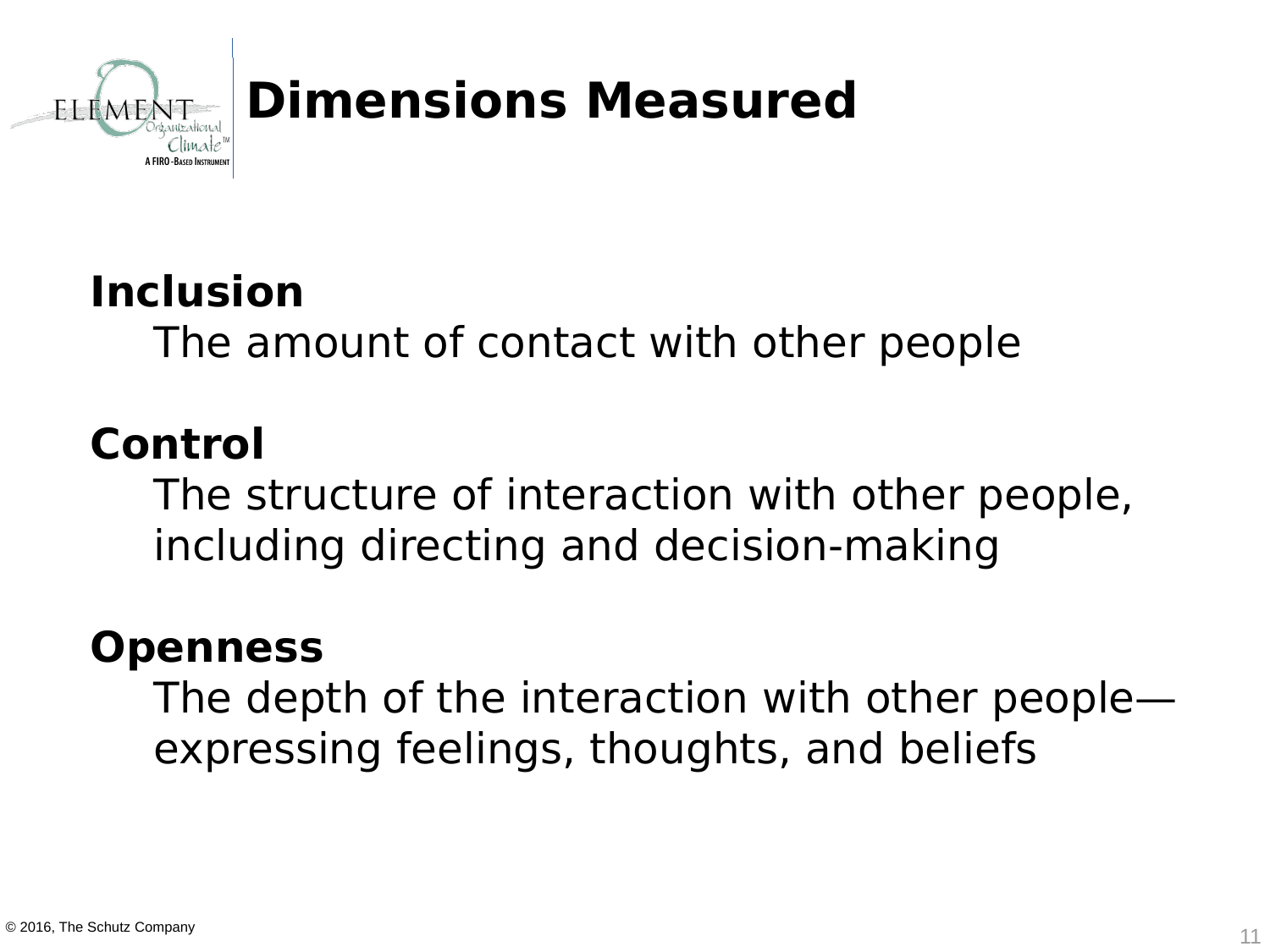

# Dimensions Measured
Inclusion
The amount of contact with other people

Control
The structure of interaction with other people, including directing and decision-making

Openness
The depth of the interaction with other people—expressing feelings, thoughts, and beliefs
11